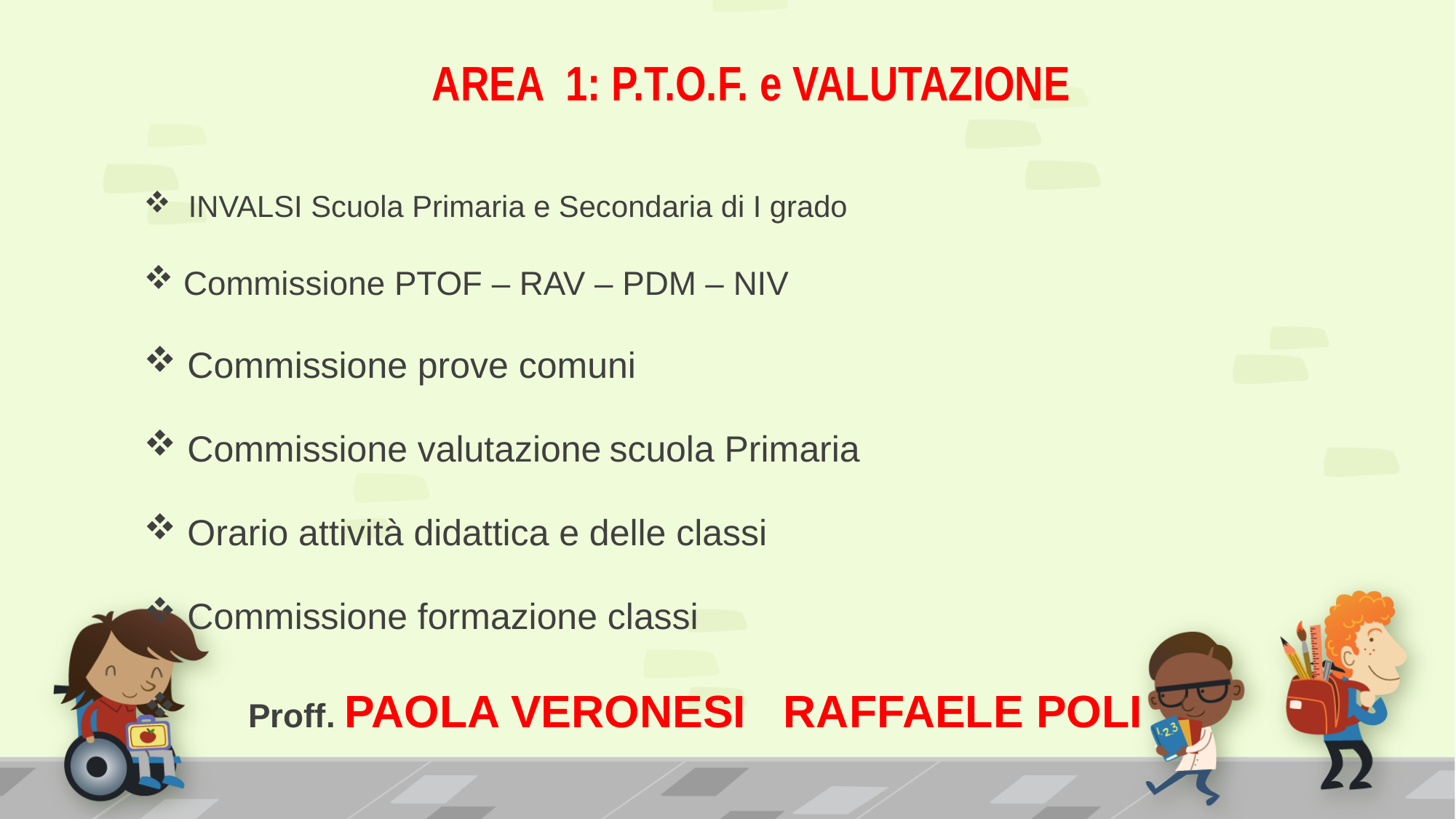

# AREA  1: P.T.O.F. e VALUTAZIONE

  INVALSI Scuola Primaria e Secondaria di I grado
 Commissione PTOF – RAV – PDM – NIV
 Commissione prove comuni
 Commissione valutazione scuola Primaria
 Orario attività didattica e delle classi
 Commissione formazione classi
       Proff. PAOLA VERONESI   RAFFAELE POLI